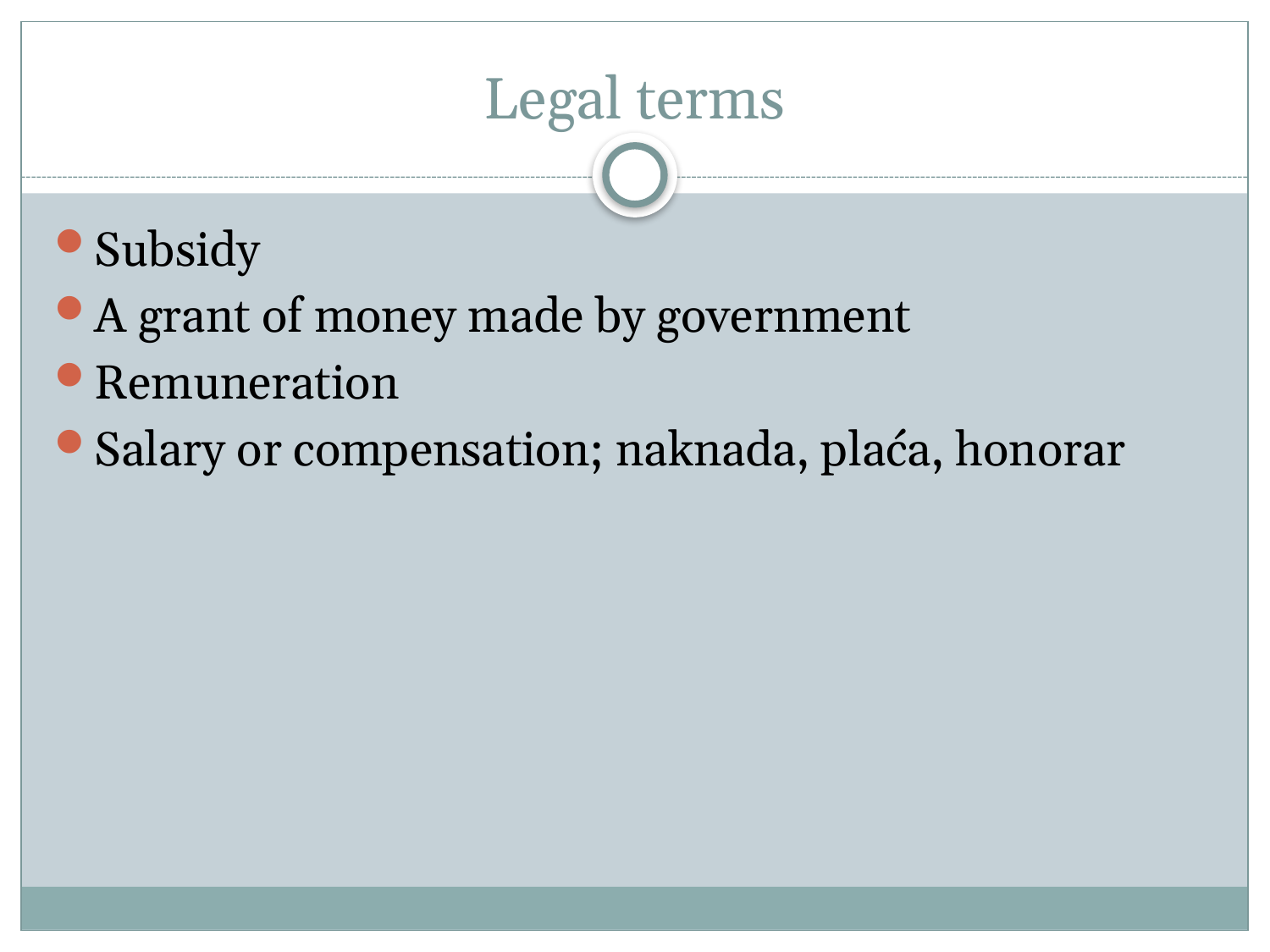

# Legal terms
Subsidy
A grant of money made by government
Remuneration
Salary or compensation; naknada, plaća, honorar